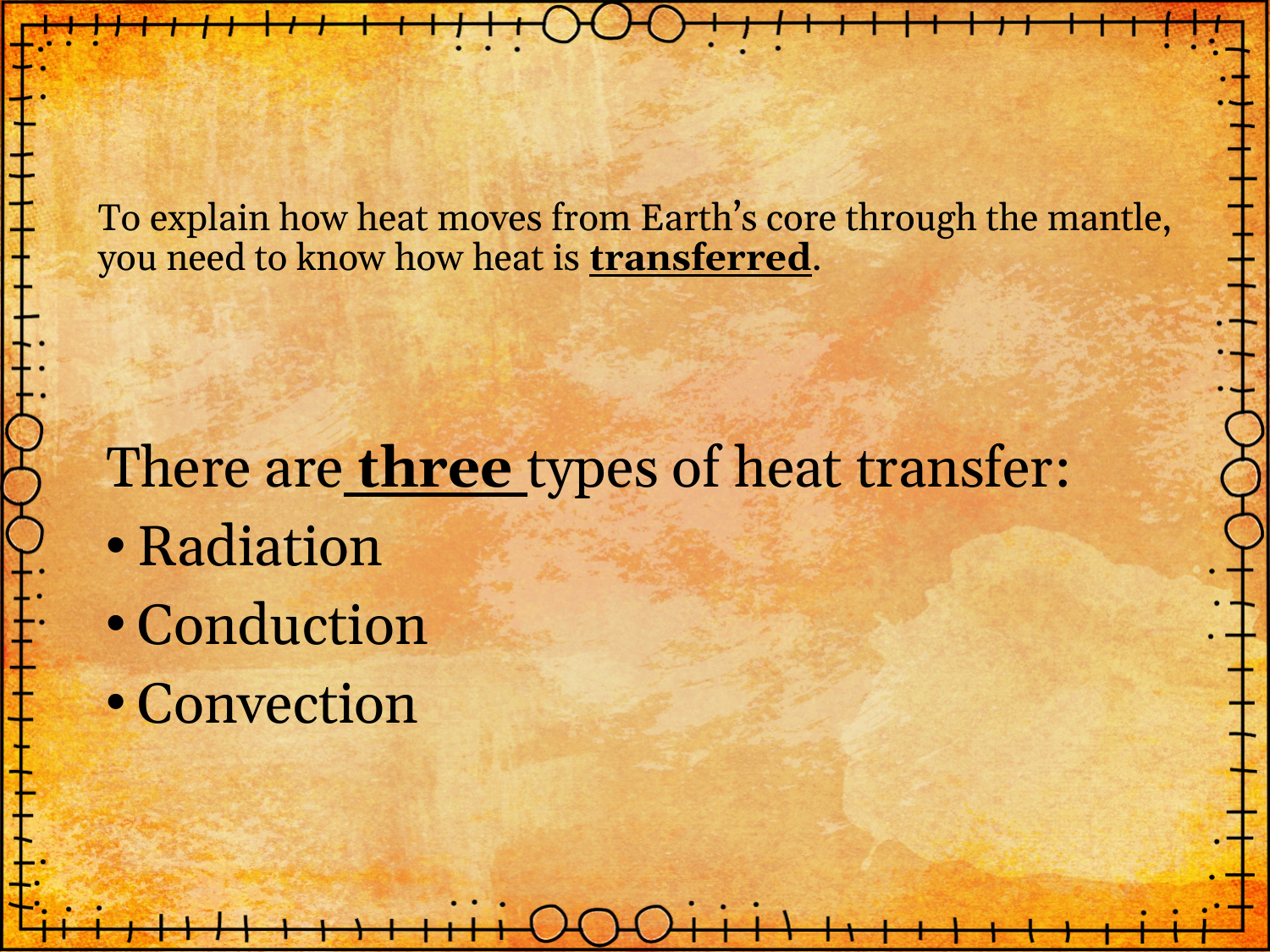

# To explain how heat moves from Earth’s core through the mantle, you need to know how heat is transferred.
There are three types of heat transfer:
Radiation
Conduction
Convection